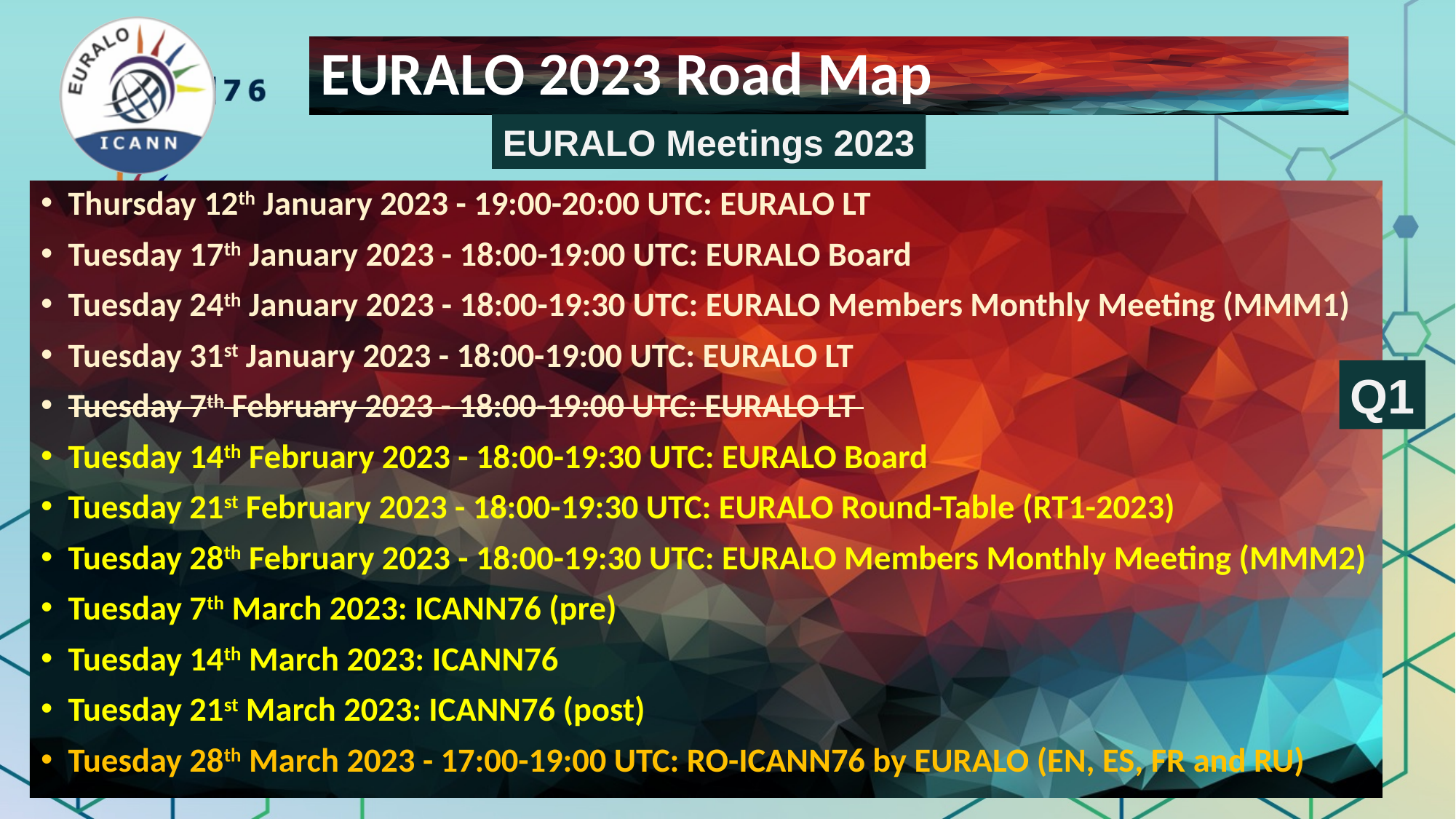

# EURALO 2023 Road Map
EURALO Meetings 2023

Thursday 12th January 2023 - 19:00-20:00 UTC: EURALO LT
Tuesday 17th January 2023 - 18:00-19:00 UTC: EURALO Board
Tuesday 24th January 2023 - 18:00-19:30 UTC: EURALO Members Monthly Meeting (MMM1)
Tuesday 31st January 2023 - 18:00-19:00 UTC: EURALO LT
Tuesday 7th February 2023 - 18:00-19:00 UTC: EURALO LT
Tuesday 14th February 2023 - 18:00-19:30 UTC: EURALO Board
Tuesday 21st February 2023 - 18:00-19:30 UTC: EURALO Round-Table (RT1-2023)
Tuesday 28th February 2023 - 18:00-19:30 UTC: EURALO Members Monthly Meeting (MMM2)
Tuesday 7th March 2023: ICANN76 (pre)
Tuesday 14th March 2023: ICANN76
Tuesday 21st March 2023: ICANN76 (post)
Tuesday 28th March 2023 - 17:00-19:00 UTC: RO-ICANN76 by EURALO (EN, ES, FR and RU)

Q1